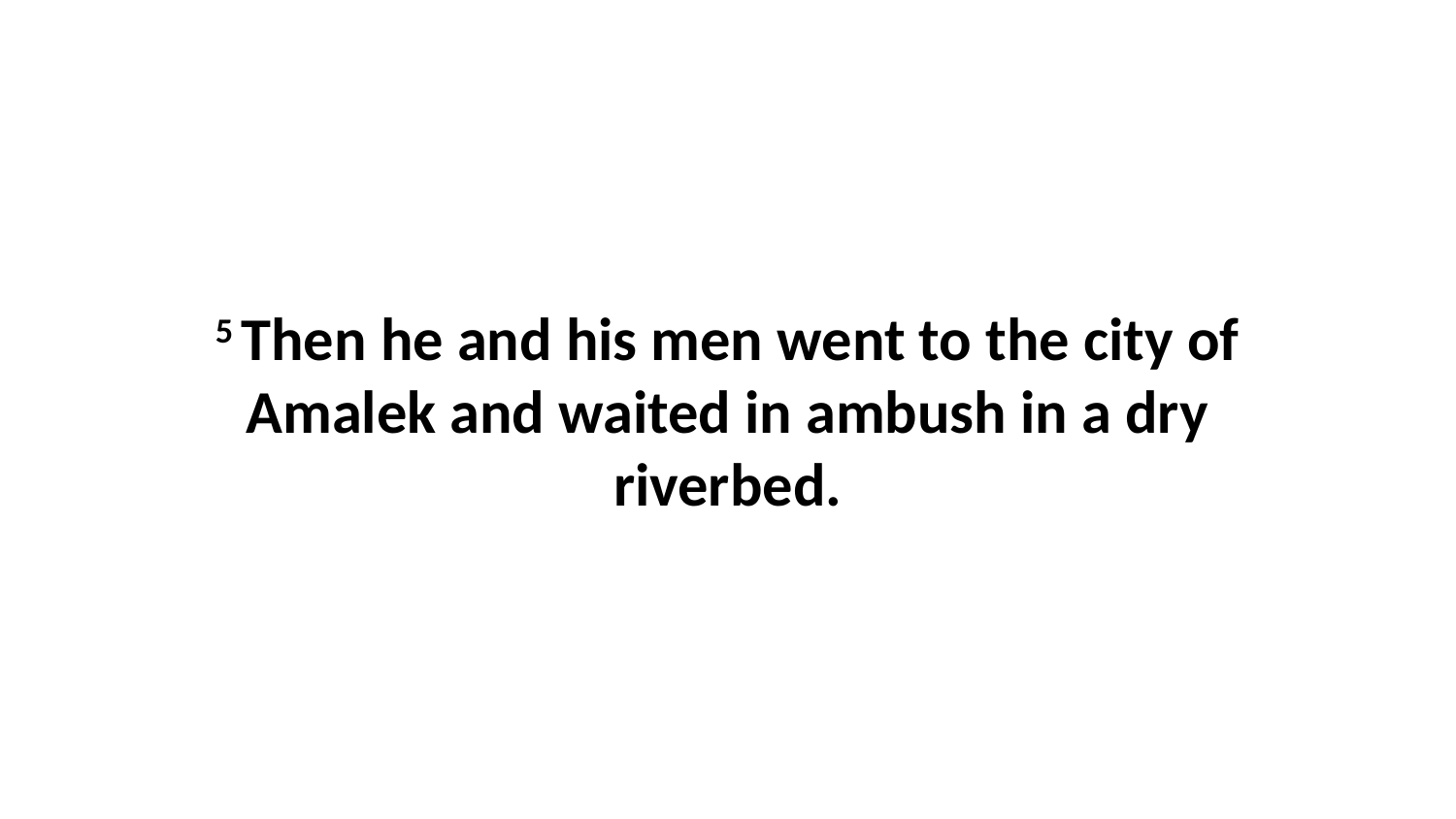

5 Then he and his men went to the city of Amalek and waited in ambush in a dry riverbed.